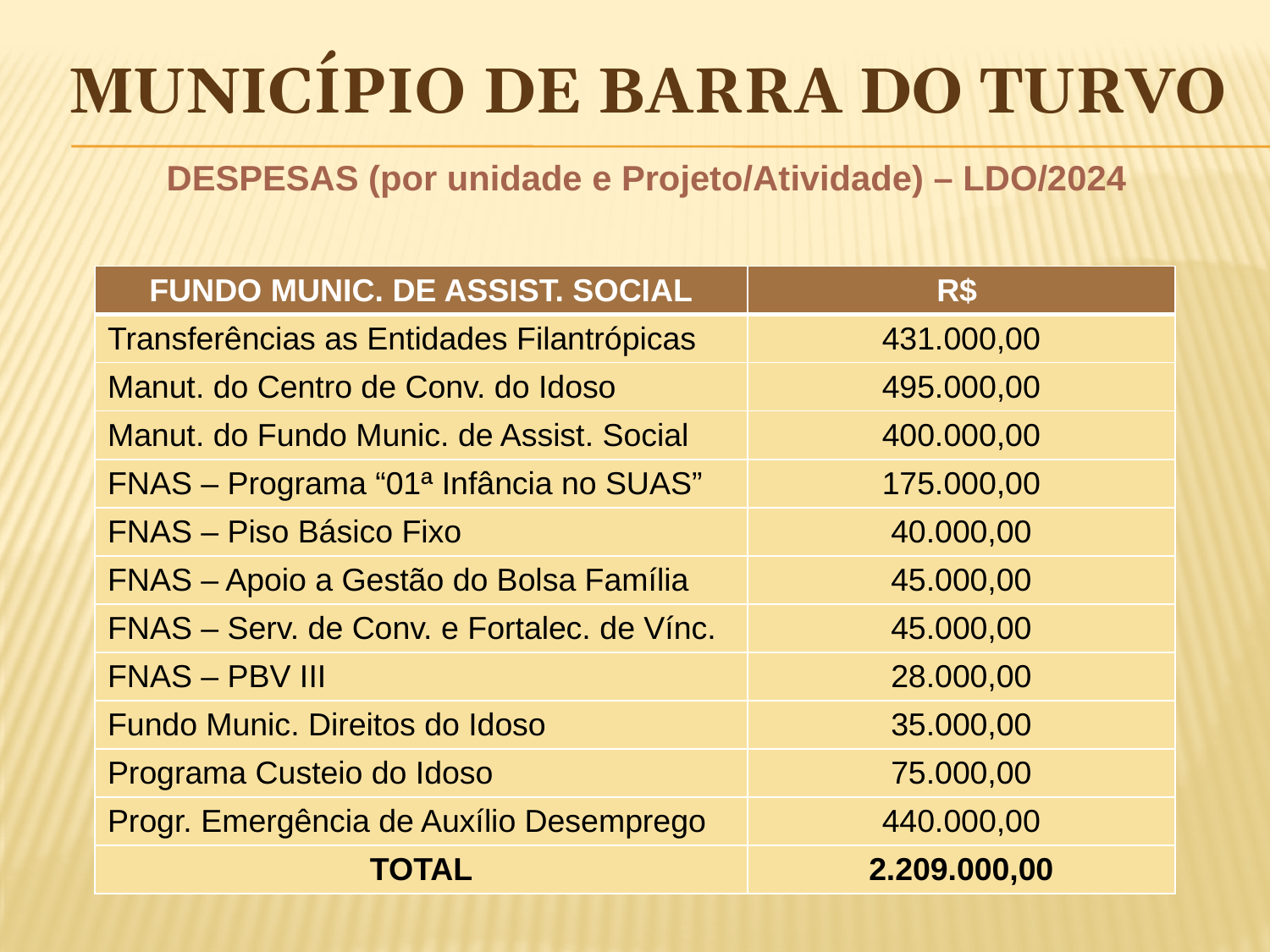

# MUNICÍPIO DE BARRA DO TURVO
DESPESAS (por unidade e Projeto/Atividade) – LDO/2024

| FUNDO MUNIC. DE ASSIST. SOCIAL | R$ |
| --- | --- |
| Transferências as Entidades Filantrópicas | 431.000,00 |
| Manut. do Centro de Conv. do Idoso | 495.000,00 |
| Manut. do Fundo Munic. de Assist. Social | 400.000,00 |
| FNAS – Programa “01ª Infância no SUAS” | 175.000,00 |
| FNAS – Piso Básico Fixo | 40.000,00 |
| FNAS – Apoio a Gestão do Bolsa Família | 45.000,00 |
| FNAS – Serv. de Conv. e Fortalec. de Vínc. | 45.000,00 |
| FNAS – PBV III | 28.000,00 |
| Fundo Munic. Direitos do Idoso | 35.000,00 |
| Programa Custeio do Idoso | 75.000,00 |
| Progr. Emergência de Auxílio Desemprego | 440.000,00 |
| TOTAL | 2.209.000,00 |